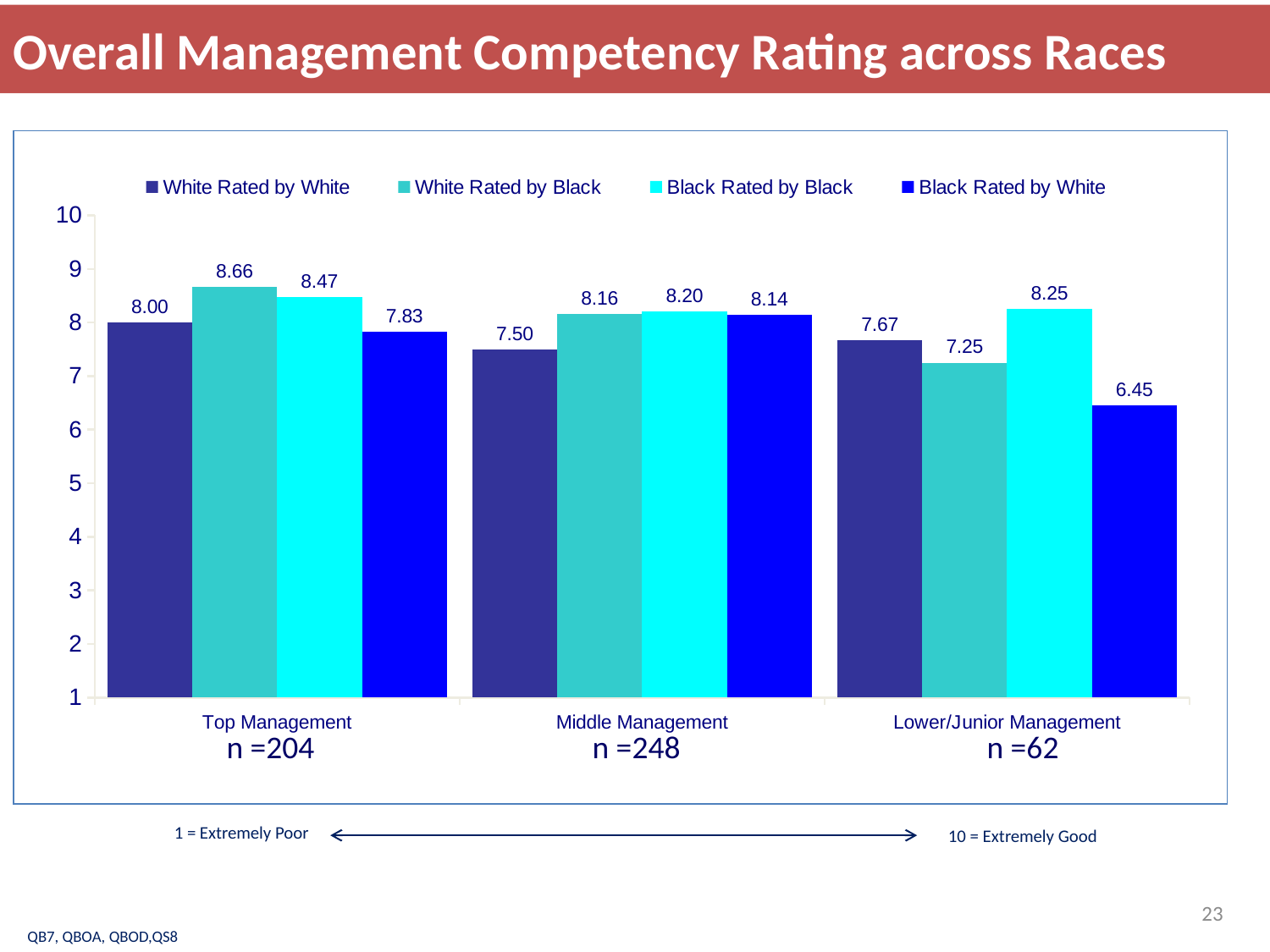

# Overall Management Competency Rating across Races

### Chart

| Category | White Rated by White | White Rated by Black | Black Rated by Black | Black Rated by White |
|---|---|---|---|---|
| Top Management | 8.0 | 8.66 | 8.47 | 7.83 |
| Middle Management | 7.5 | 8.16 | 8.2 | 8.14 |
| Lower/Junior Management | 7.67 | 7.25 | 8.25 | 6.45 |
n =248
n =204
n =62
1 = Extremely Poor
10 = Extremely Good
23
QB7, QBOA, QBOD,QS8